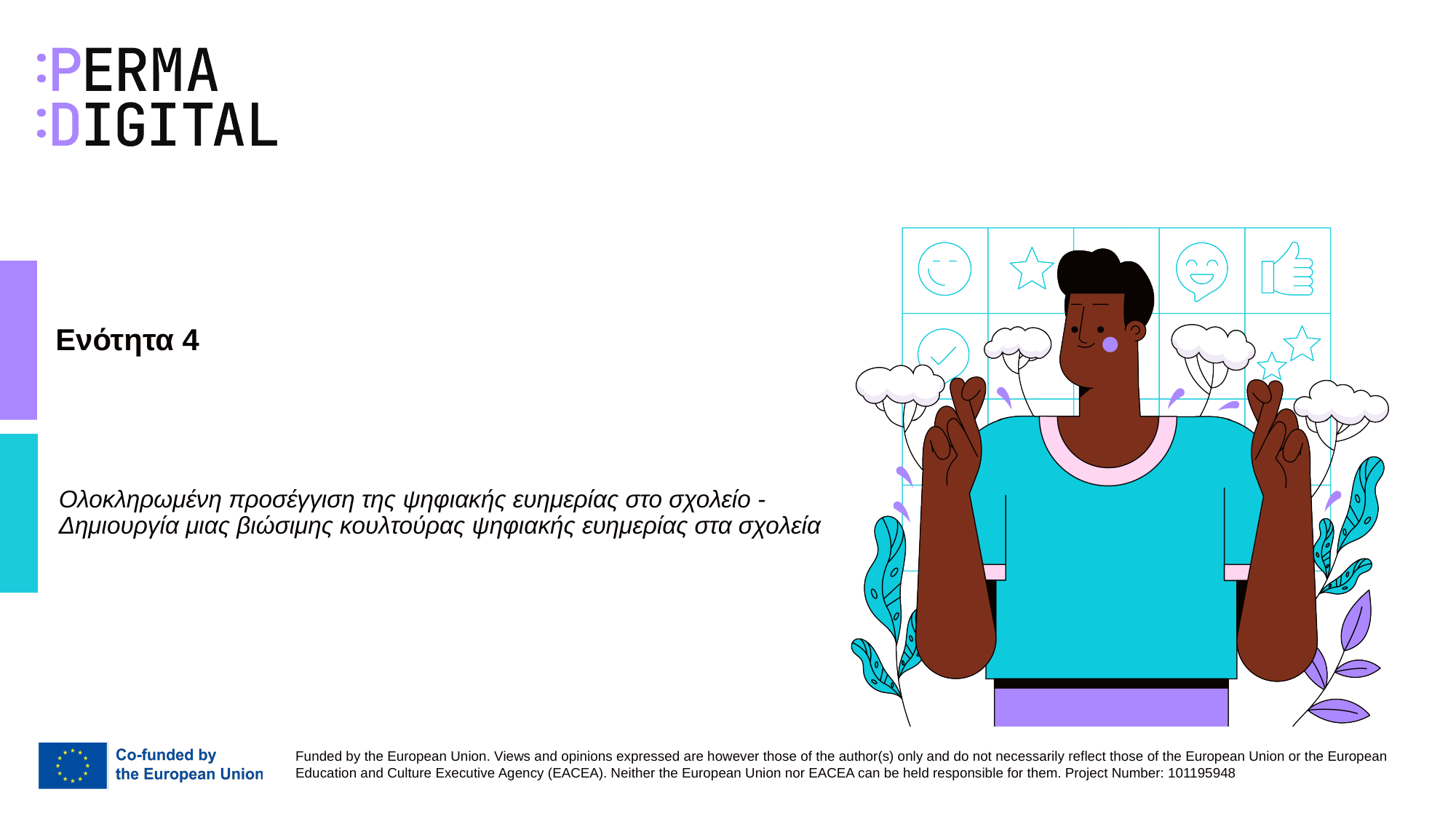

# Ενότητα 4
Ολοκληρωμένη προσέγγιση της ψηφιακής ευημερίας στο σχολείο - Δημιουργία μιας βιώσιμης κουλτούρας ψηφιακής ευημερίας στα σχολεία